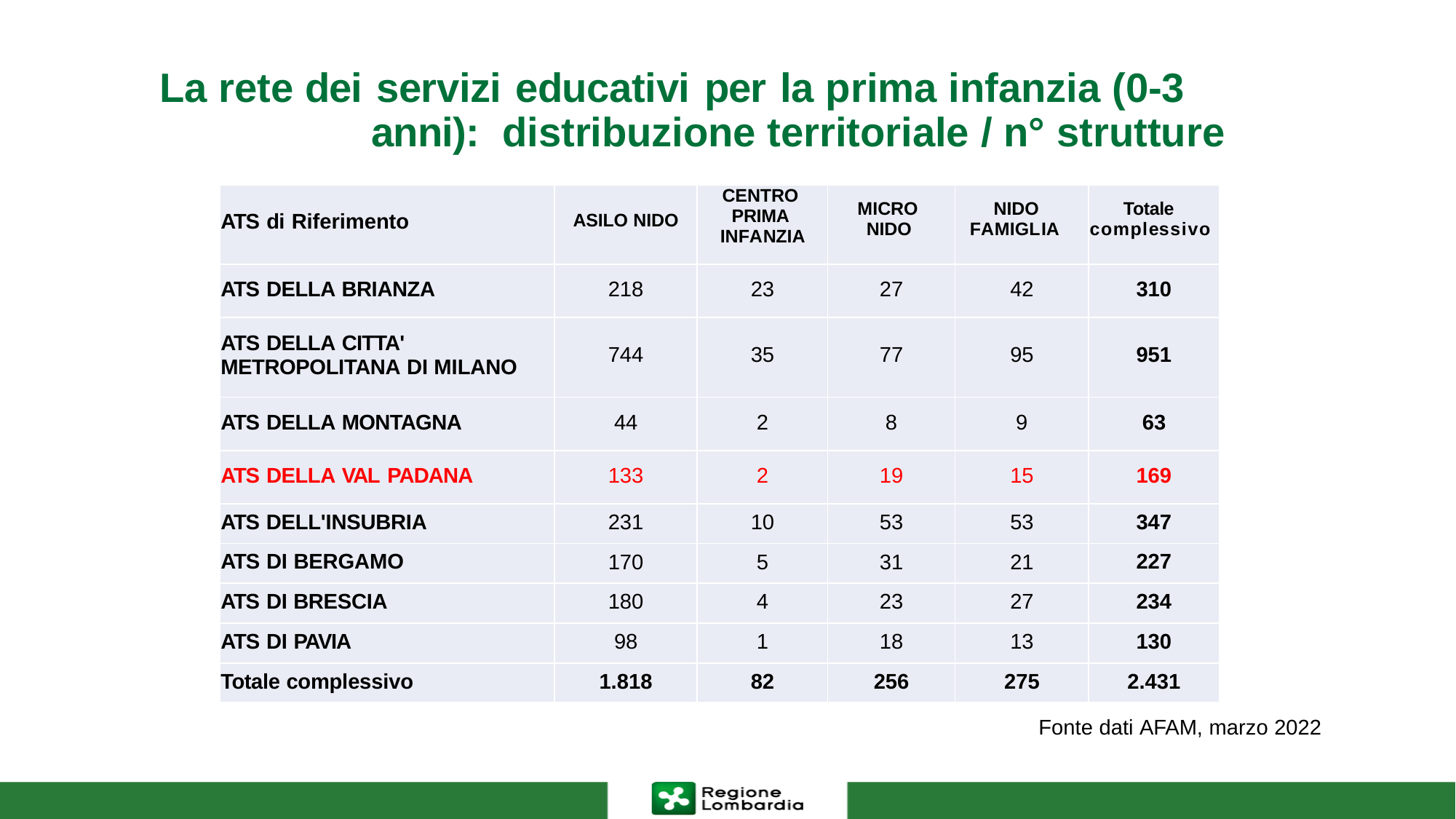

# La rete dei servizi educativi per la prima infanzia (0-3 anni):  distribuzione territoriale / n° strutture
| ATS di Riferimento | ASILO NIDO | CENTRO PRIMA INFANZIA | MICRO NIDO | NIDO FAMIGLIA | Totale complessivo |
| --- | --- | --- | --- | --- | --- |
| ATS DELLA BRIANZA | 218 | 23 | 27 | 42 | 310 |
| ATS DELLA CITTA' METROPOLITANA DI MILANO | 744 | 35 | 77 | 95 | 951 |
| ATS DELLA MONTAGNA | 44 | 2 | 8 | 9 | 63 |
| ATS DELLA VAL PADANA | 133 | 2 | 19 | 15 | 169 |
| ATS DELL'INSUBRIA | 231 | 10 | 53 | 53 | 347 |
| ATS DI BERGAMO | 170 | 5 | 31 | 21 | 227 |
| ATS DI BRESCIA | 180 | 4 | 23 | 27 | 234 |
| ATS DI PAVIA | 98 | 1 | 18 | 13 | 130 |
| Totale complessivo | 1.818 | 82 | 256 | 275 | 2.431 |
Fonte dati AFAM, marzo 2022